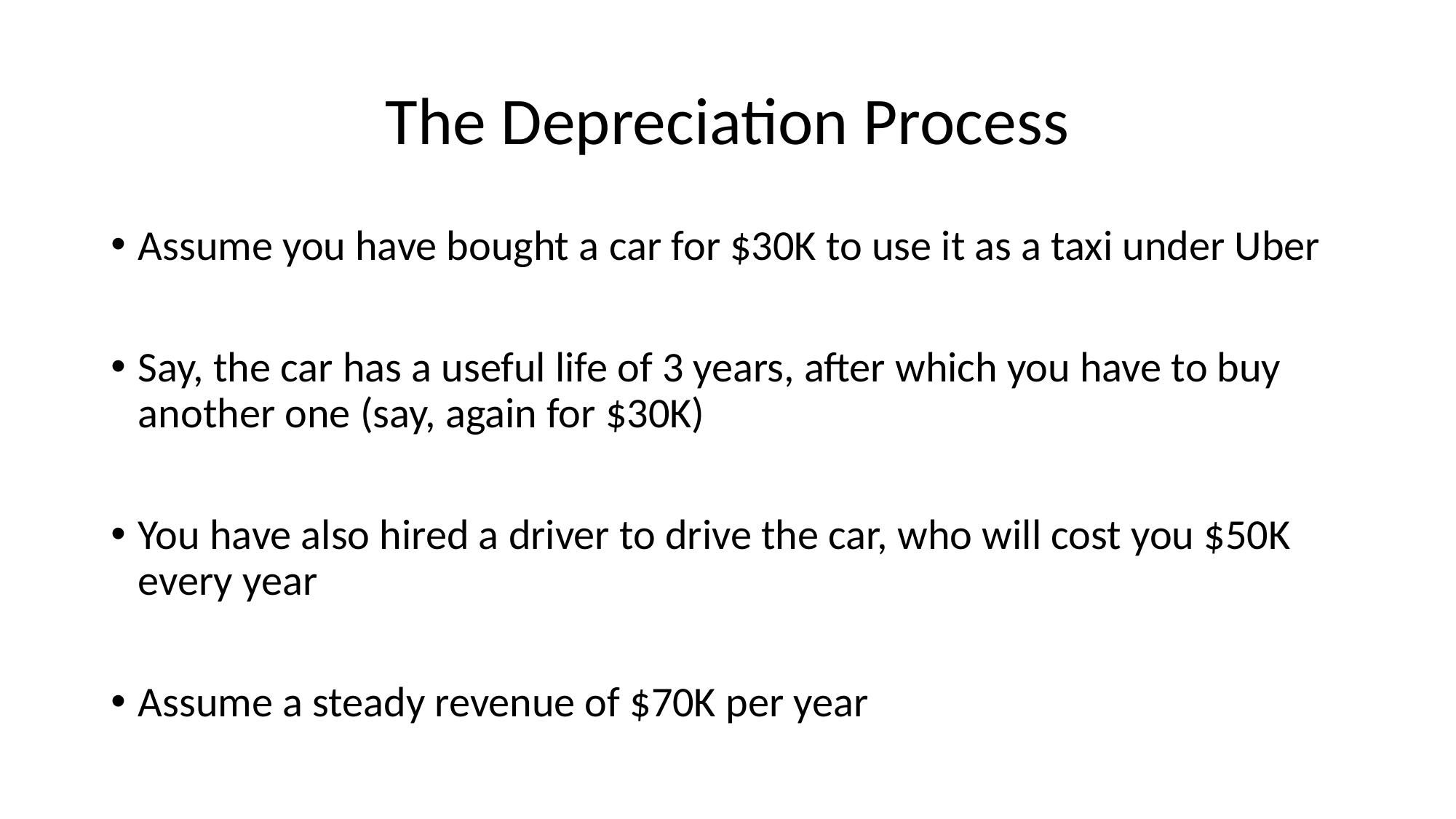

# The Depreciation Process
Assume you have bought a car for $30K to use it as a taxi under Uber

Say, the car has a useful life of 3 years, after which you have to buy another one (say, again for $30K)

You have also hired a driver to drive the car, who will cost you $50K every year

Assume a steady revenue of $70K per year